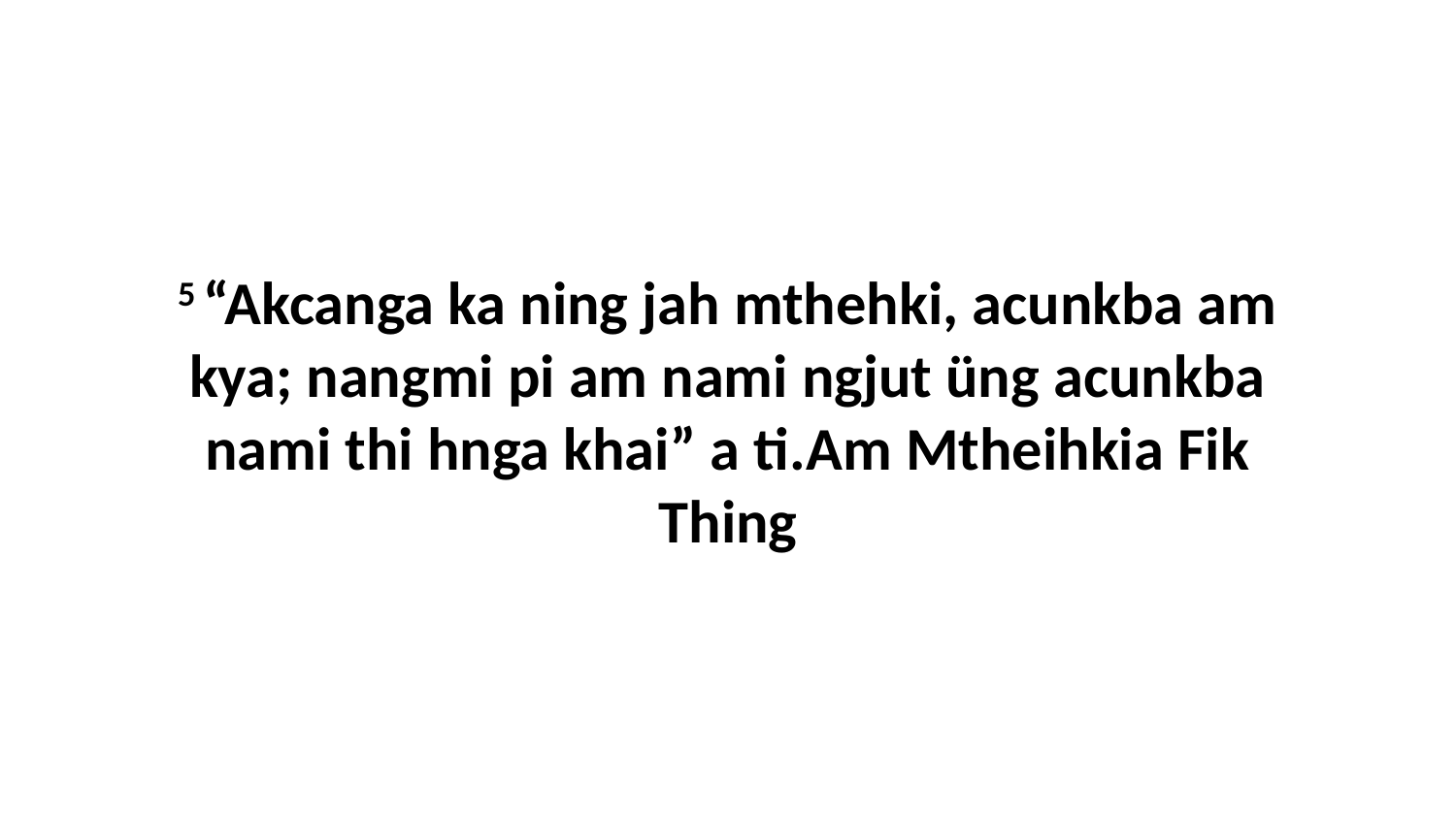

5 “Akcanga ka ning jah mthehki, acunkba am kya; nangmi pi am nami ngjut üng acunkba nami thi hnga khai” a ti.Am Mtheihkia Fik Thing